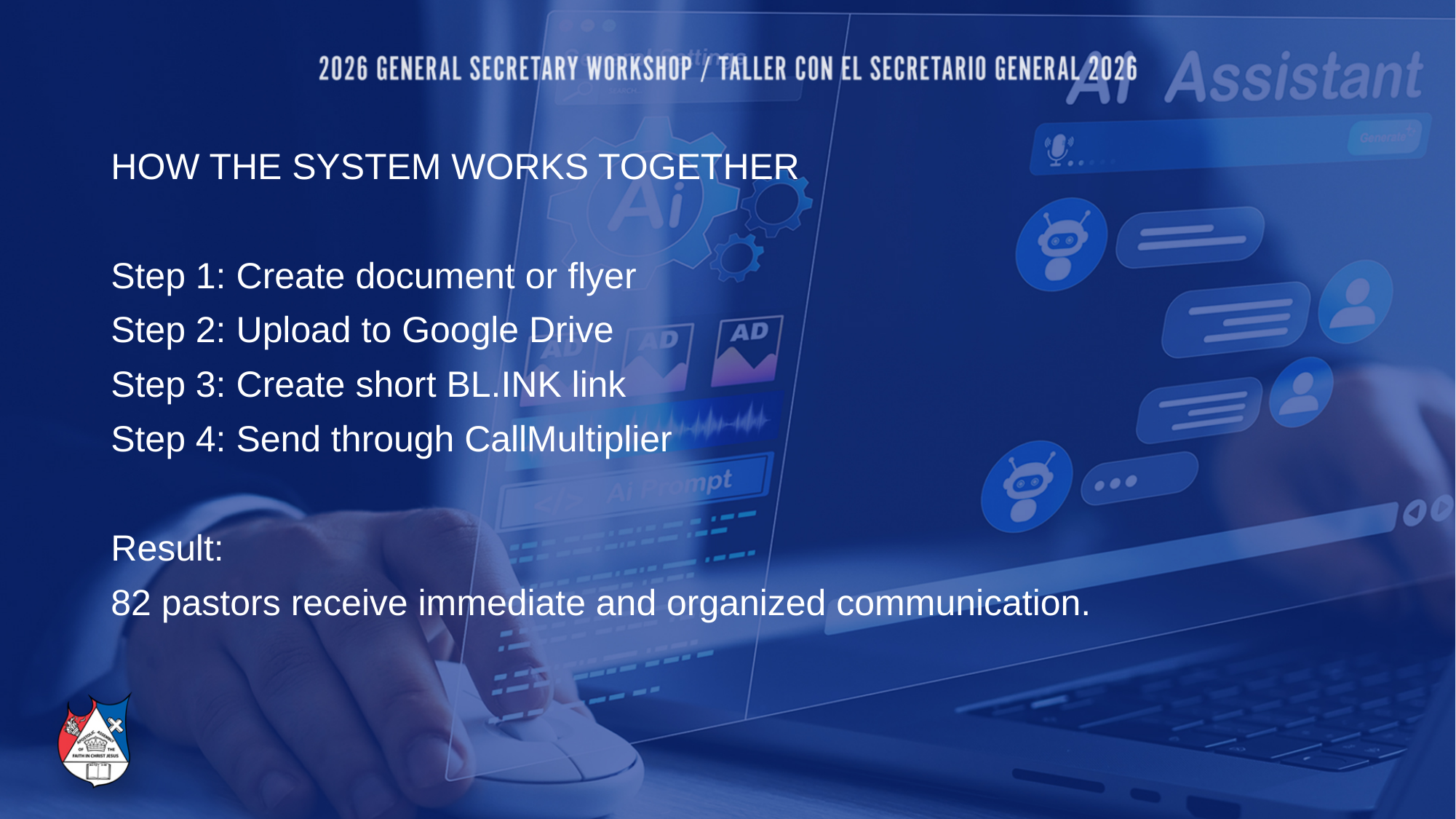

HOW THE SYSTEM WORKS TOGETHER

Step 1: Create document or flyer
Step 2: Upload to Google Drive
Step 3: Create short BL.INK link
Step 4: Send through CallMultiplier

Result:
82 pastors receive immediate and organized communication.